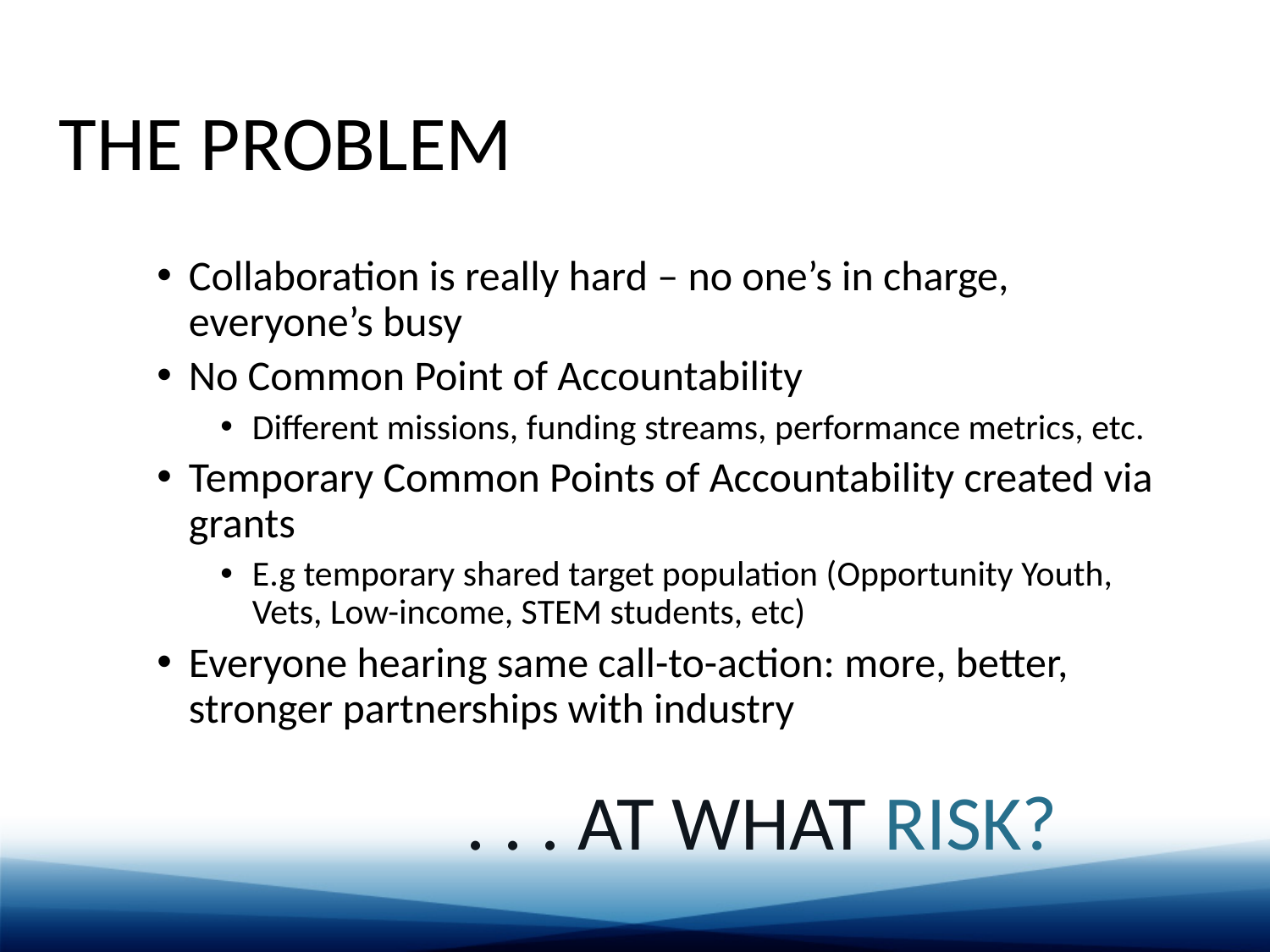

# THE PROBLEM

Collaboration is really hard – no one’s in charge, everyone’s busy
No Common Point of Accountability
Different missions, funding streams, performance metrics, etc.
Temporary Common Points of Accountability created via grants
E.g temporary shared target population (Opportunity Youth, Vets, Low-income, STEM students, etc)
Everyone hearing same call-to-action: more, better, stronger partnerships with industry
. . . AT WHAT RISK?